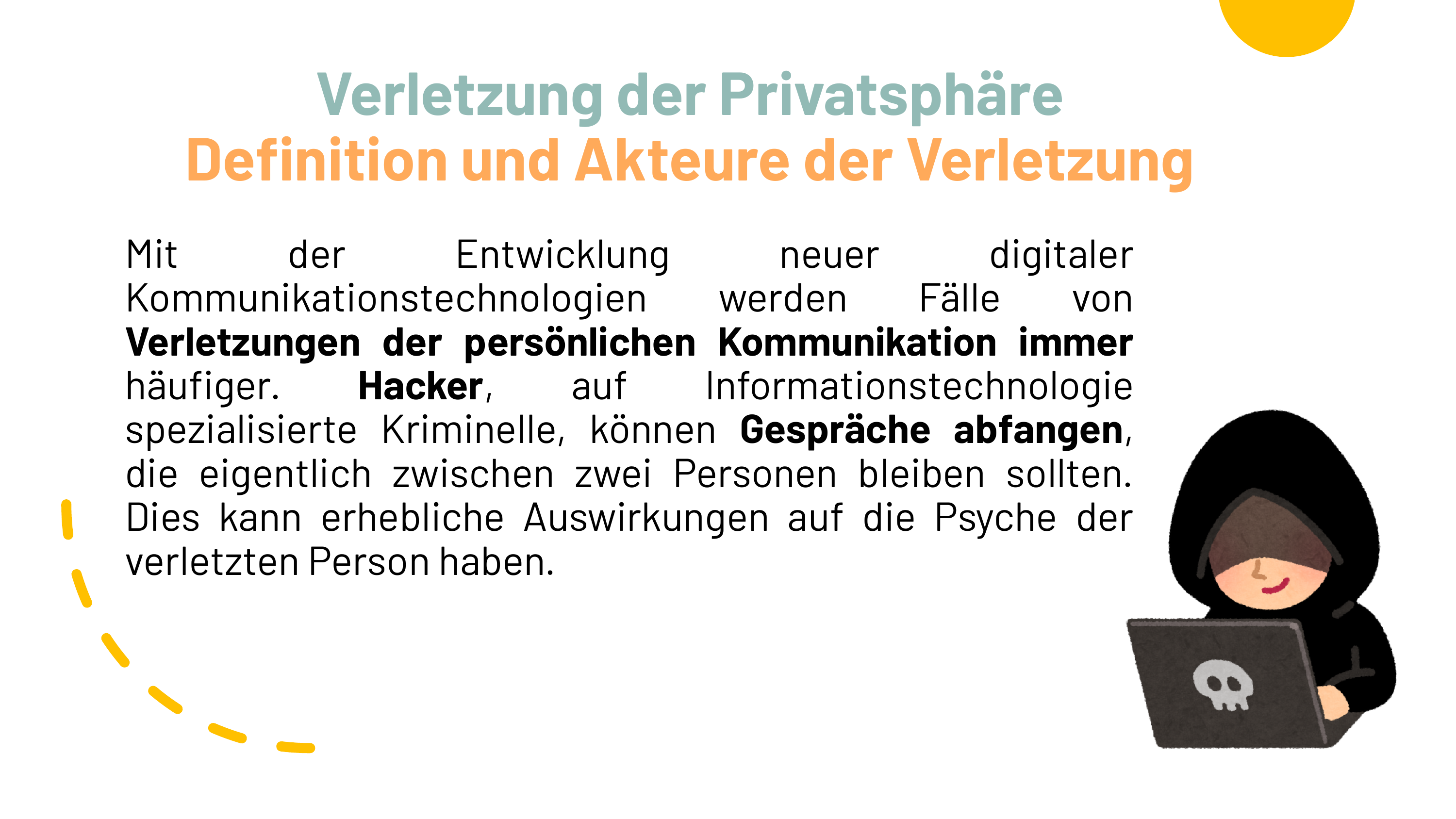

# Verletzung der Privatsphäre Definition und Akteure der Verletzung
Mit der Entwicklung neuer digitaler Kommunikationstechnologien werden Fälle von Verletzungen der persönlichen Kommunikation immer häufiger. Hacker, auf Informationstechnologie spezialisierte Kriminelle, können Gespräche abfangen, die eigentlich zwischen zwei Personen bleiben sollten. Dies kann erhebliche Auswirkungen auf die Psyche der verletzten Person haben.